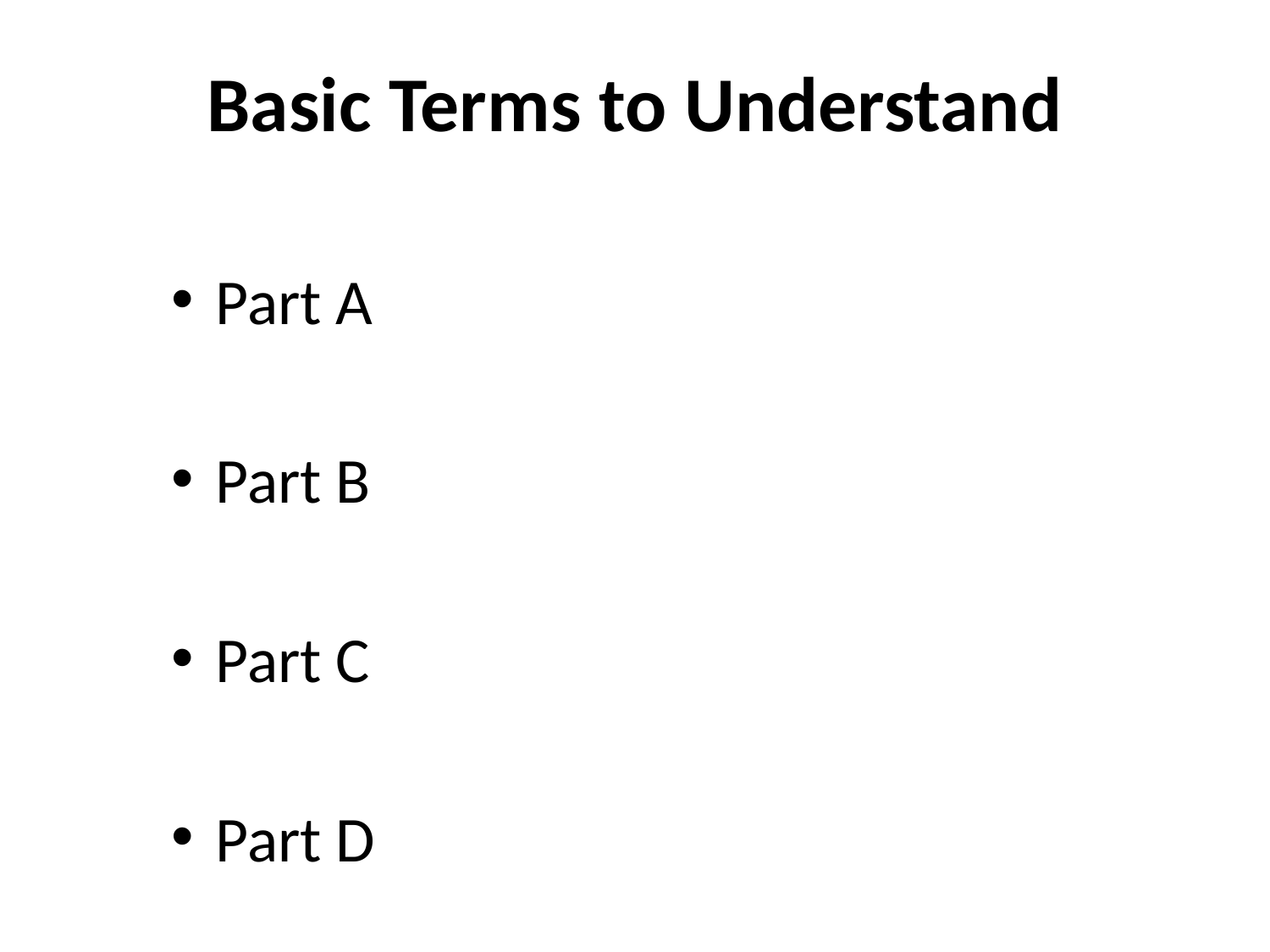

# Basic Terms to Understand
Part A

Part B

Part C

Part D